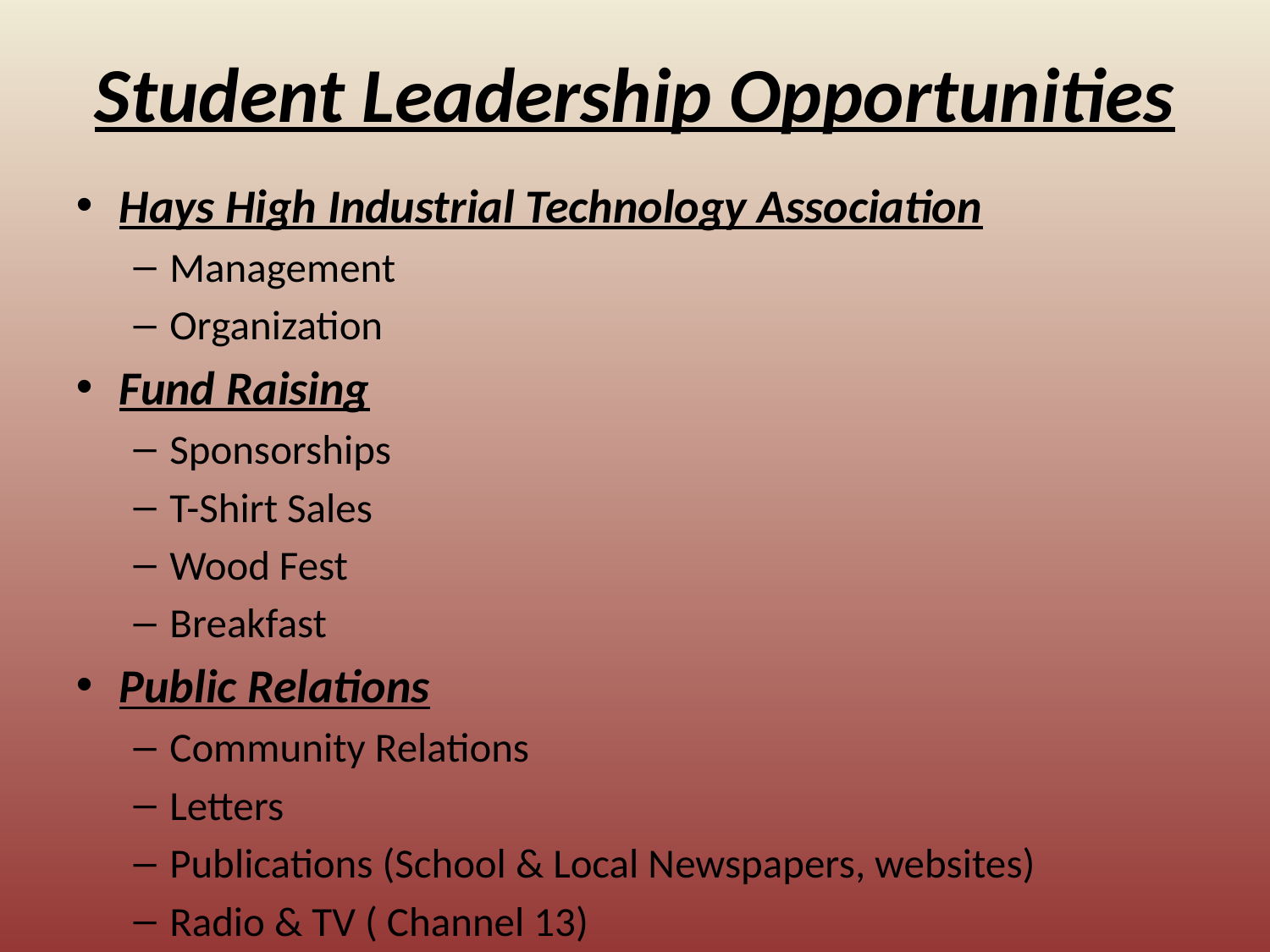

Student Leadership Opportunities
Hays High Industrial Technology Association
Management
Organization
Fund Raising
Sponsorships
T-Shirt Sales
Wood Fest
Breakfast
Public Relations
Community Relations
Letters
Publications (School & Local Newspapers, websites)
Radio & TV ( Channel 13)